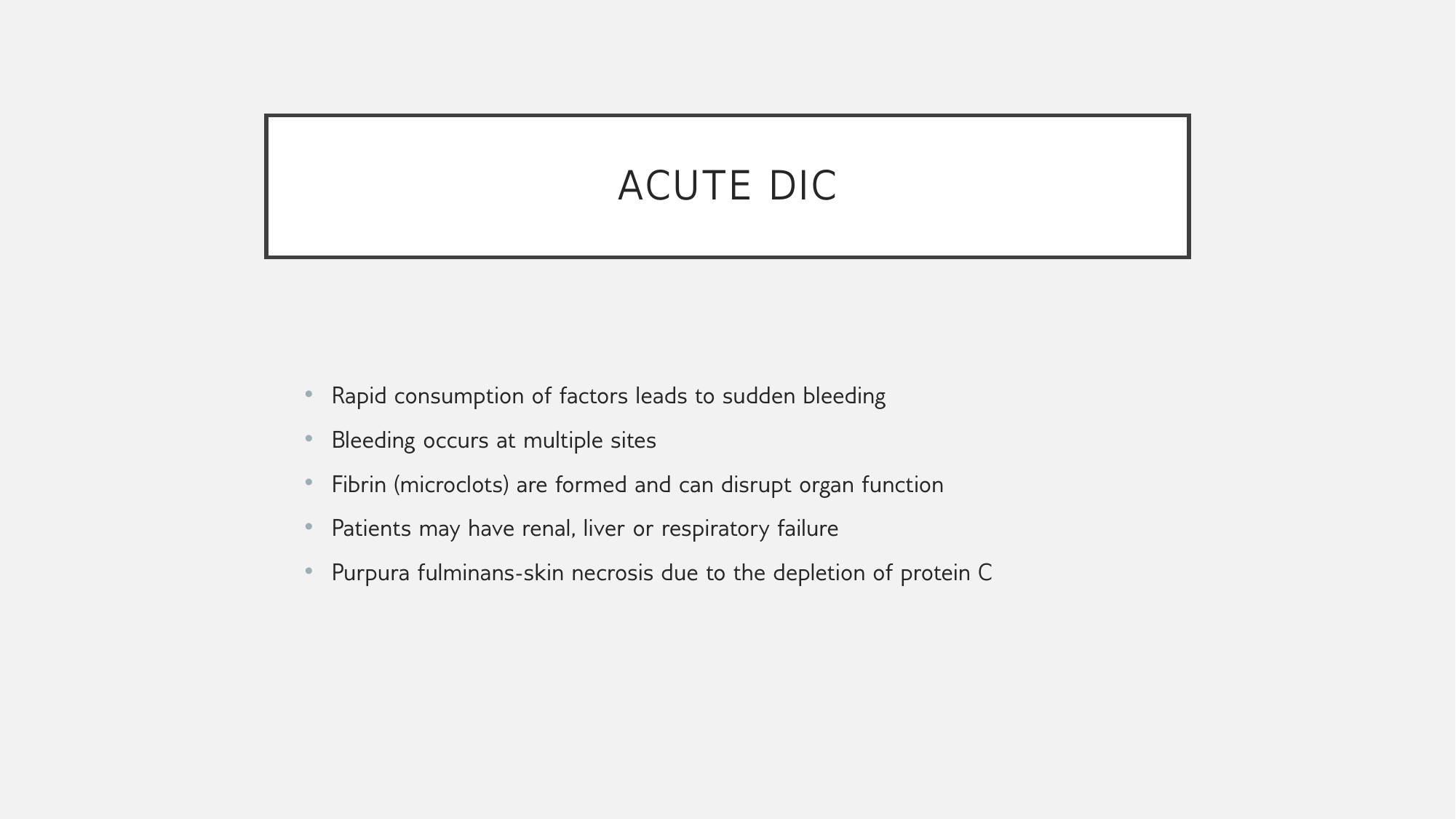

# Acute DIC

Rapid consumption of factors leads to sudden bleeding
Bleeding occurs at multiple sites
Fibrin (microclots) are formed and can disrupt organ function
Patients may have renal, liver or respiratory failure
Purpura fulminans-skin necrosis due to the depletion of protein C